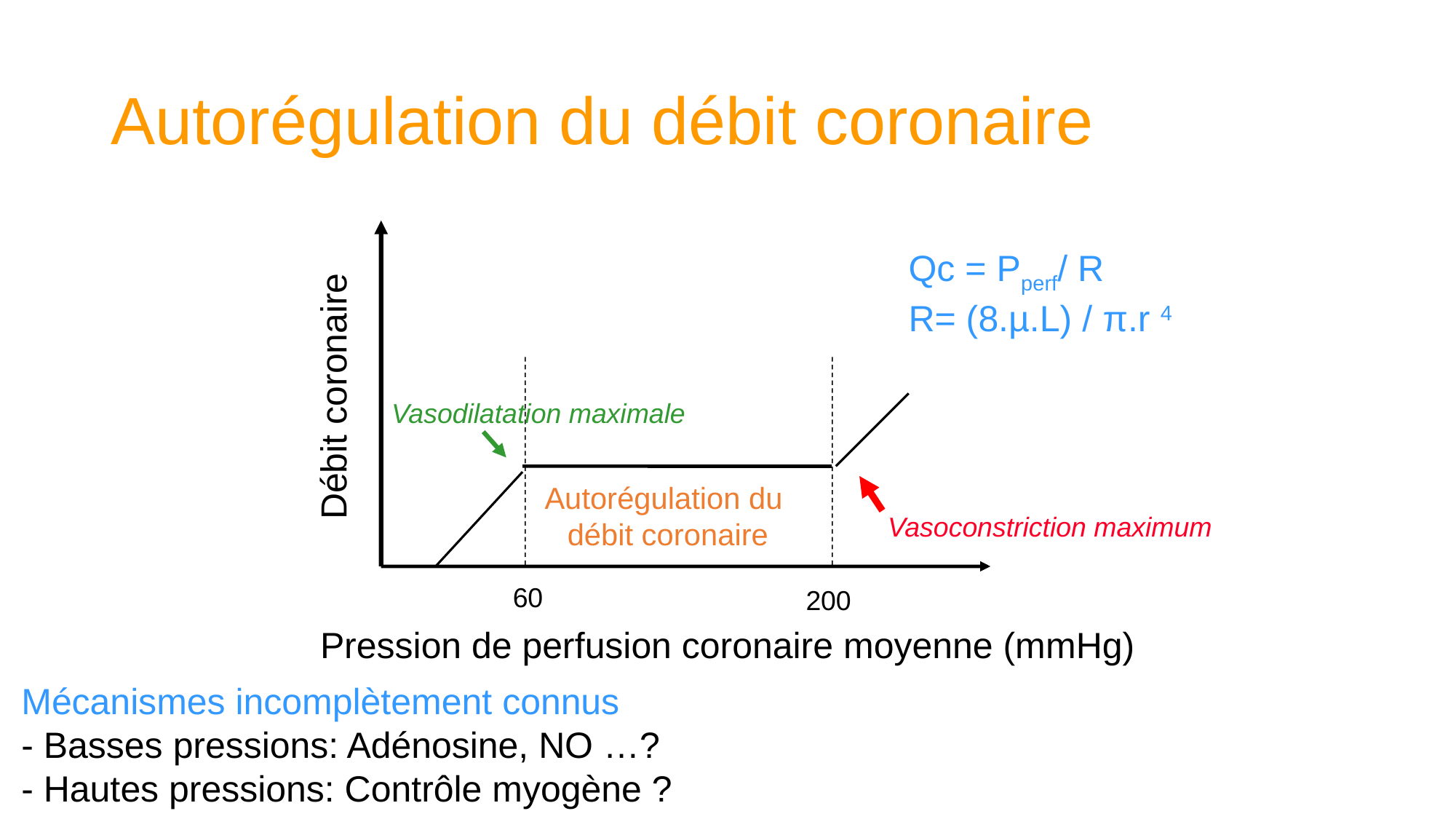

# Autorégulation du débit coronaire

Débit coronaire

Autorégulation du
débit coronaire

60
200
Pression de perfusion coronaire moyenne (mmHg)
Qc = Pperf/ R
R= (8.µ.L) / π.r 4
Vasodilatation maximale

Vasoconstriction maximum
Mécanismes incomplètement connus
- Basses pressions: Adénosine, NO …?
- Hautes pressions: Contrôle myogène ?